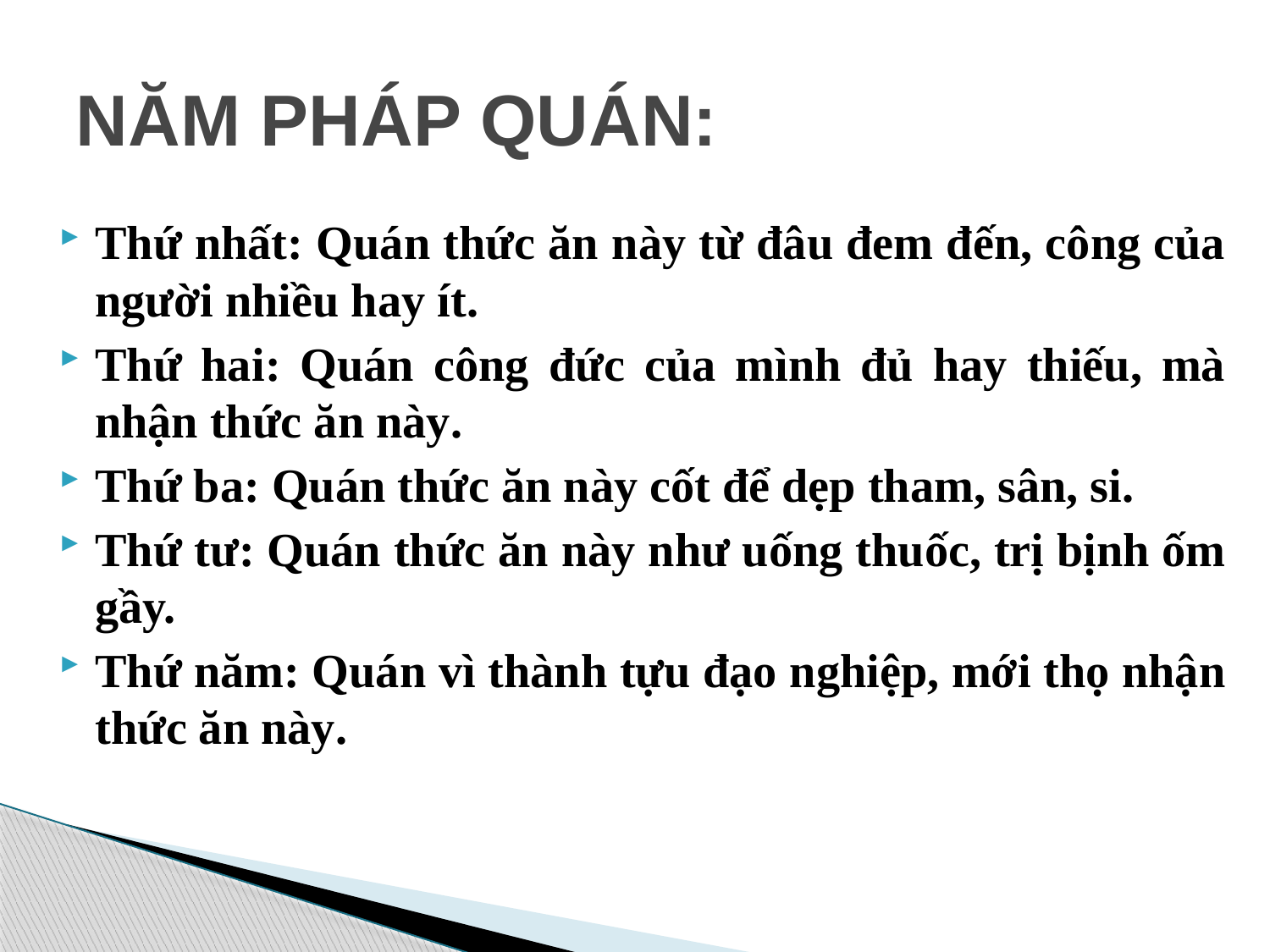

# NĂM PHÁP QUÁN:
Thứ nhất: Quán thức ăn này từ đâu đem đến, công của người nhiều hay ít.
Thứ hai: Quán công đức của mình đủ hay thiếu, mà nhận thức ăn này.
Thứ ba: Quán thức ăn này cốt để dẹp tham, sân, si.
Thứ tư: Quán thức ăn này như uống thuốc, trị bịnh ốm gầy.
Thứ năm: Quán vì thành tựu đạo nghiệp, mới thọ nhận thức ăn này.